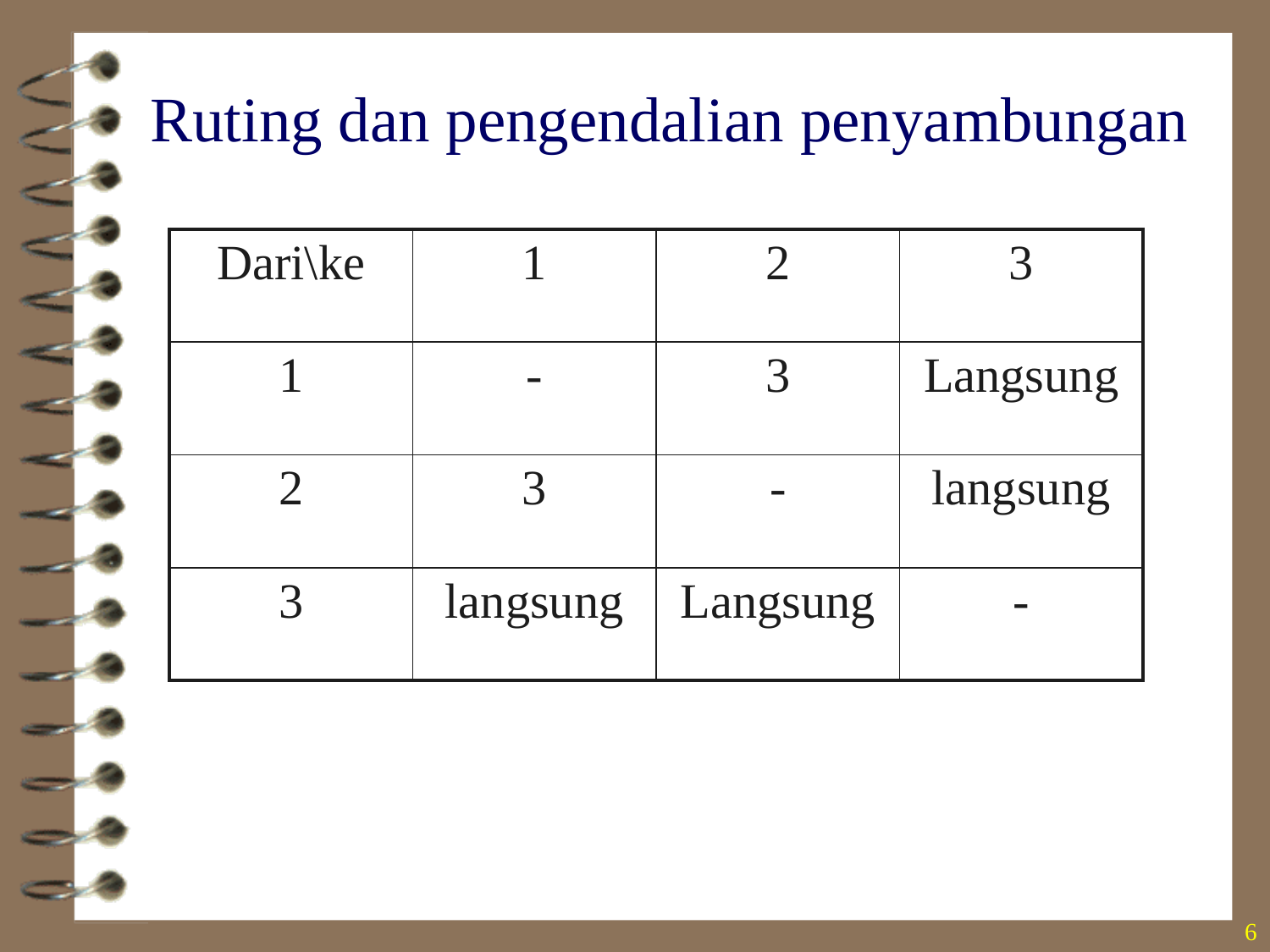

Ruting dan pengendalian penyambungan
| Dari\ke | 1 | 2 | 3 |
| --- | --- | --- | --- |
| 1 | - | 3 | Langsung |
| 2 | 3 | - | langsung |
| 3 | langsung | Langsung | - |
6